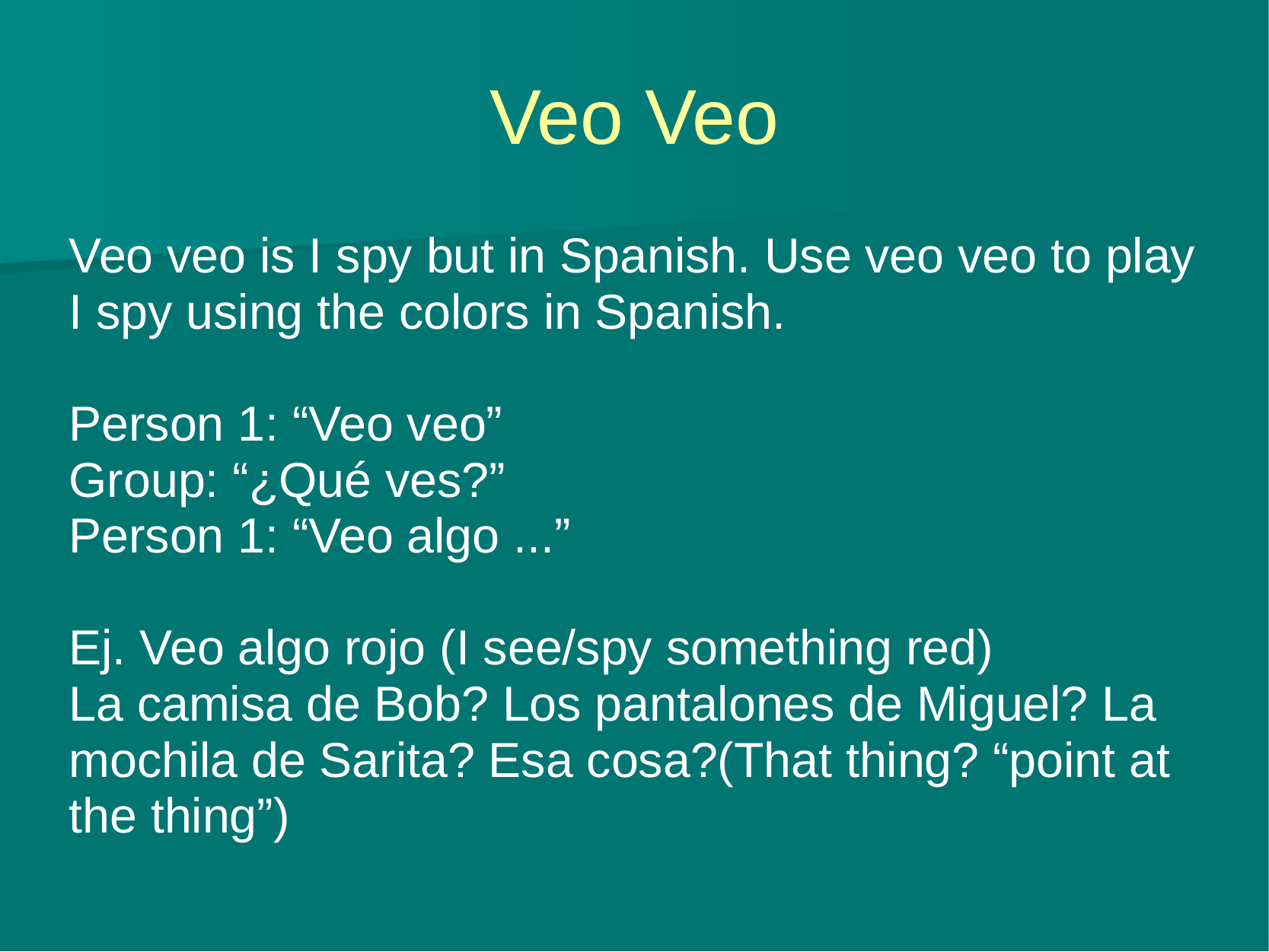

# Veo Veo
Veo veo is I spy but in Spanish. Use veo veo to play I spy using the colors in Spanish.

Person 1: “Veo veo”
Group: “¿Qué ves?”
Person 1: “Veo algo ...”

Ej. Veo algo rojo (I see/spy something red)
La camisa de Bob? Los pantalones de Miguel? La mochila de Sarita? Esa cosa?(That thing? “point at the thing”)